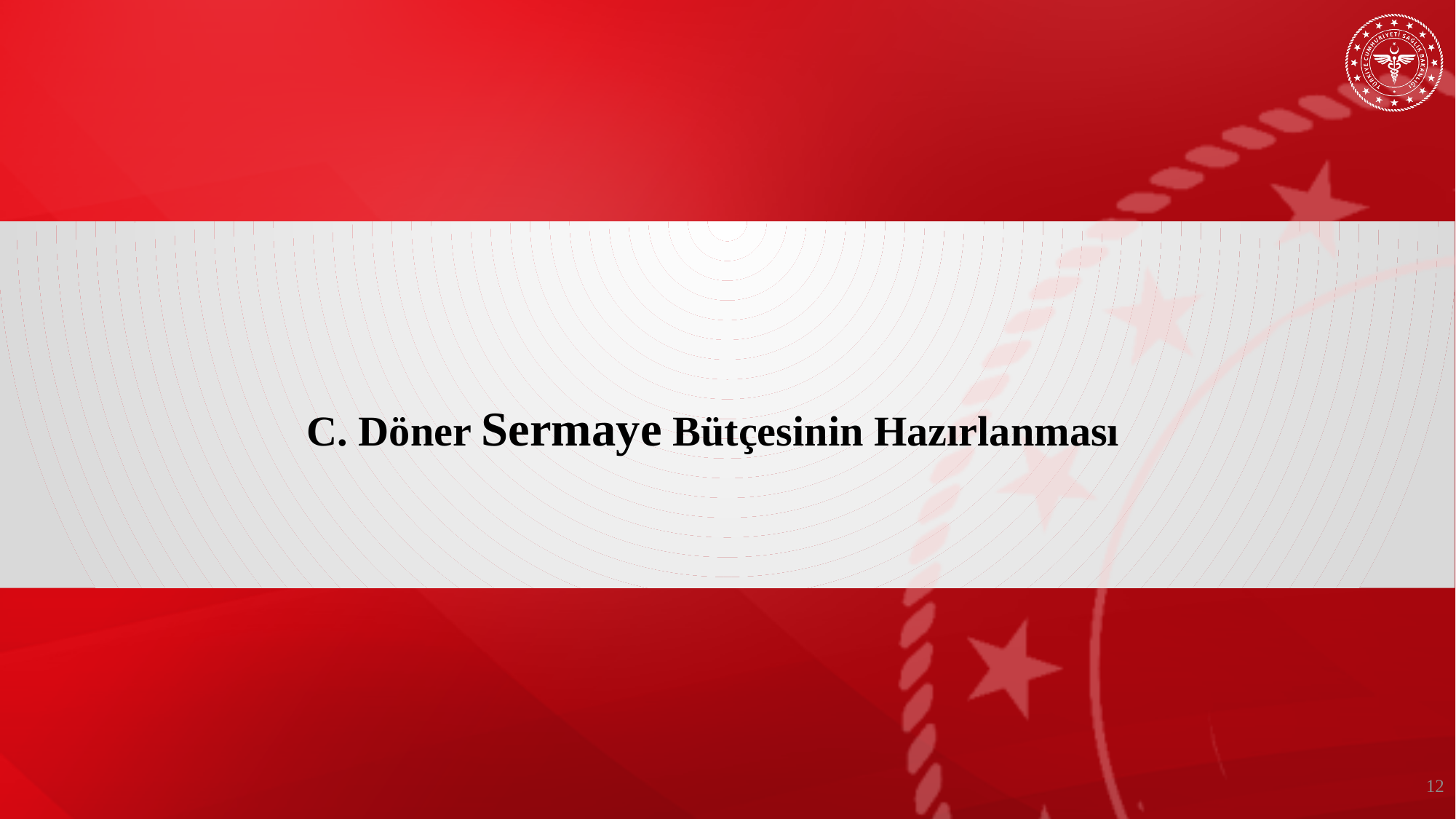

# C. Döner Sermaye Bütçesinin Hazırlanması
12